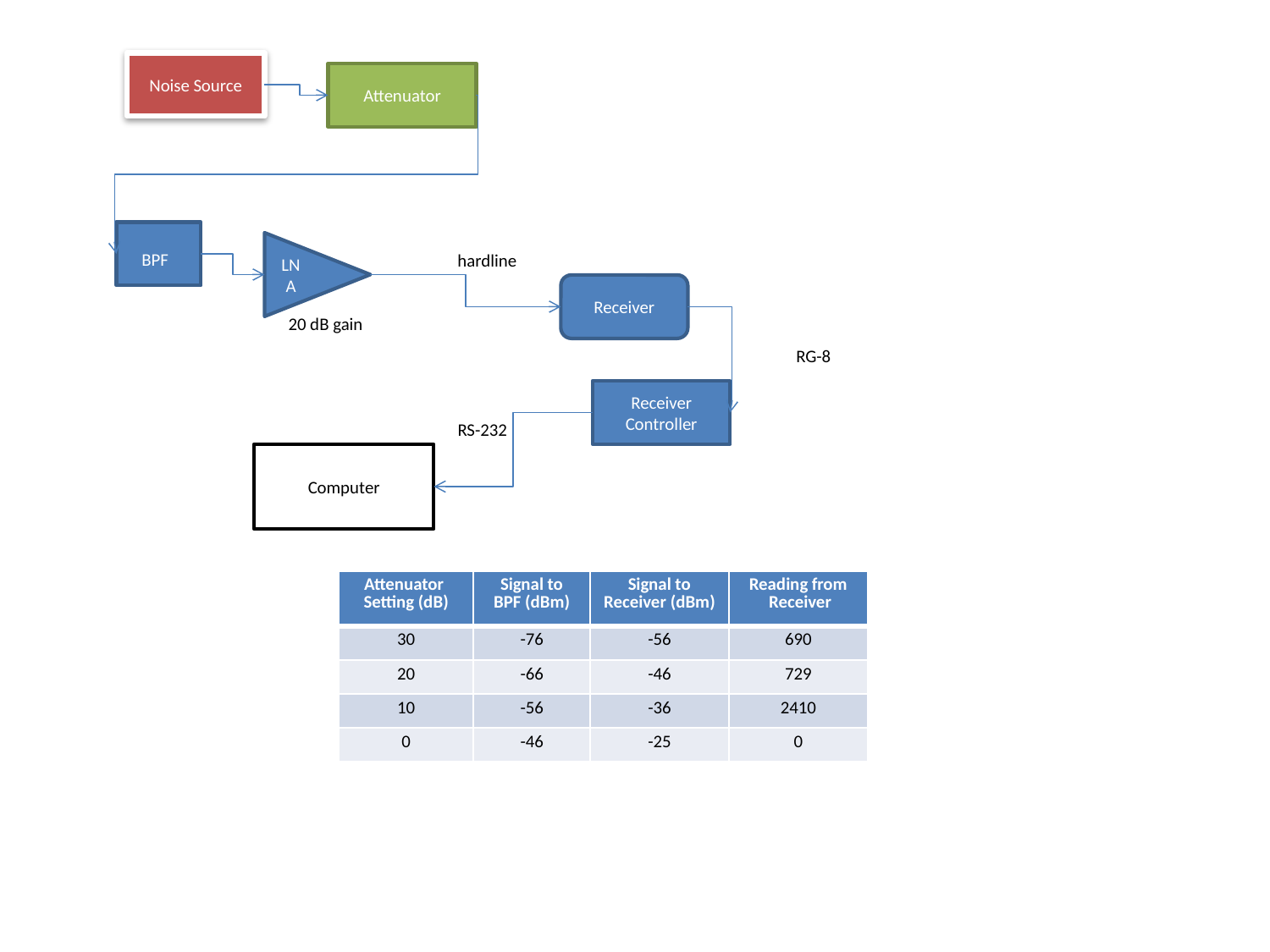

Noise Source
Attenuator
LNA
BPF
hardline
Receiver
20 dB gain
RG-8
Receiver Controller
RS-232
Computer
| Attenuator Setting (dB) | Signal to BPF (dBm) | Signal to Receiver (dBm) | Reading from Receiver |
| --- | --- | --- | --- |
| 30 | -76 | -56 | 690 |
| 20 | -66 | -46 | 729 |
| 10 | -56 | -36 | 2410 |
| 0 | -46 | -25 | 0 |